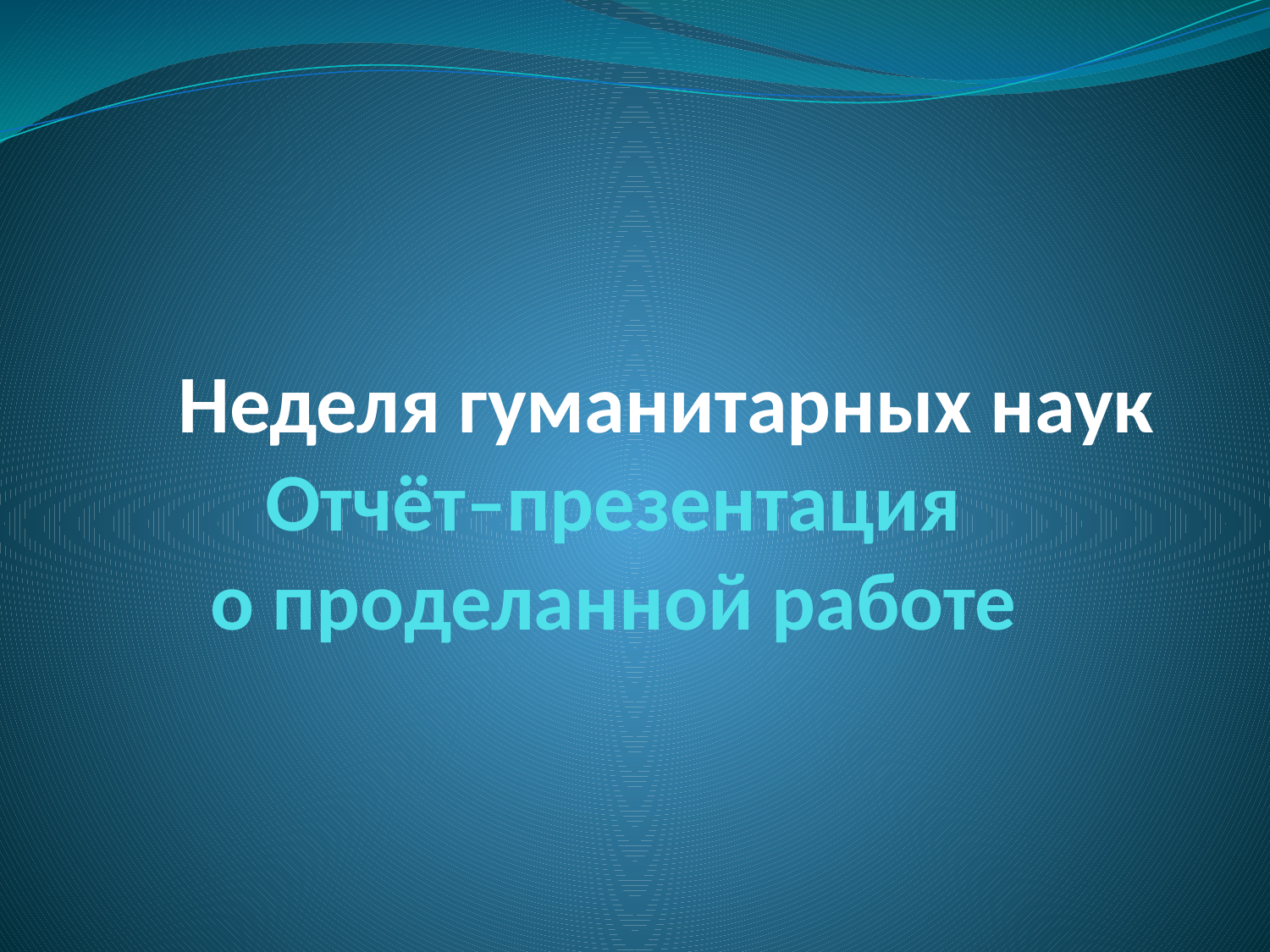

# Неделя гуманитарных наук Отчёт–презентация о проделанной работе